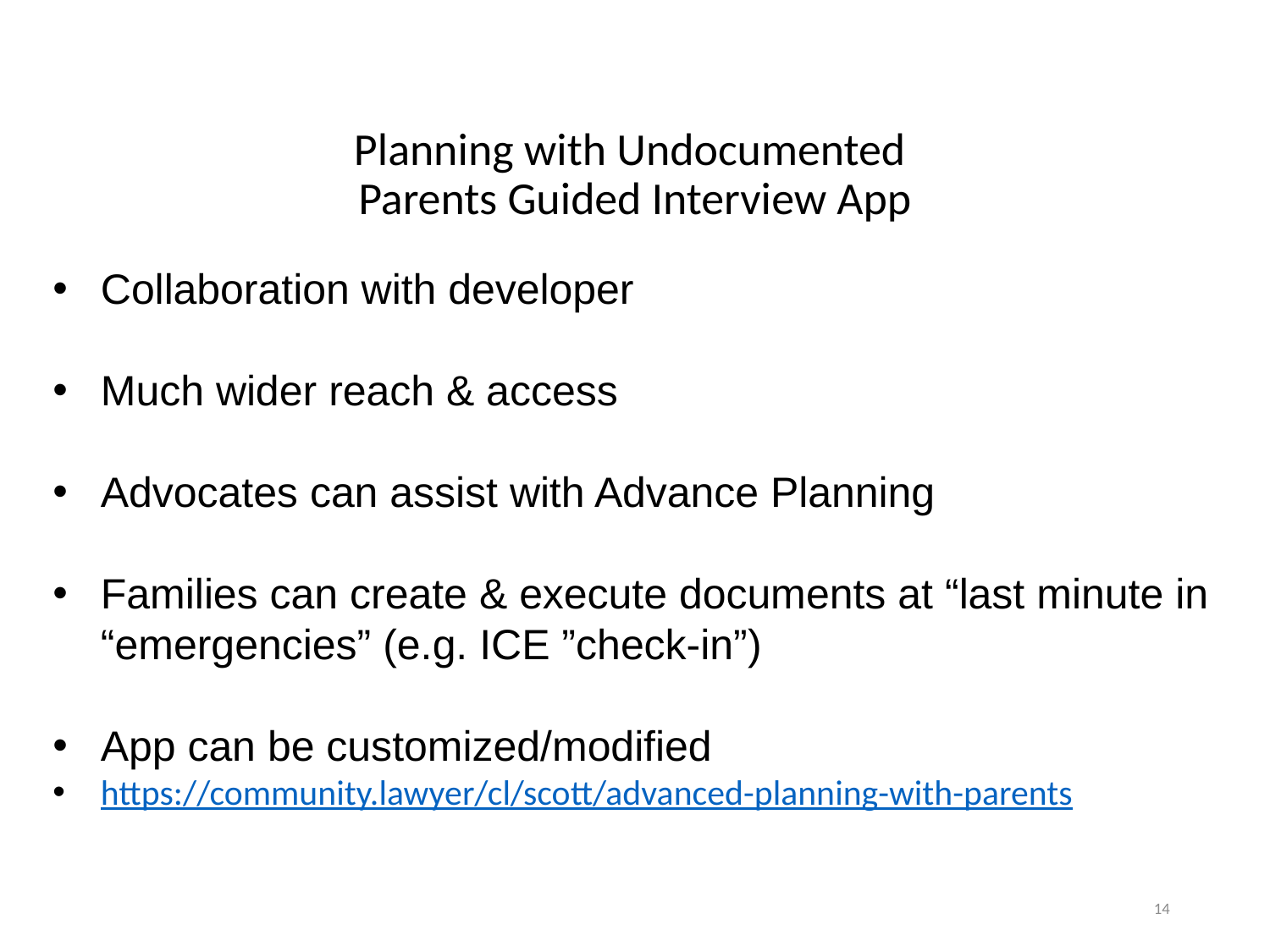

# Planning with Undocumented Parents Guided Interview App
Collaboration with developer

Much wider reach & access

Advocates can assist with Advance Planning

Families can create & execute documents at “last minute in “emergencies” (e.g. ICE ”check-in”)

App can be customized/modified
https://community.lawyer/cl/scott/advanced-planning-with-parents

14